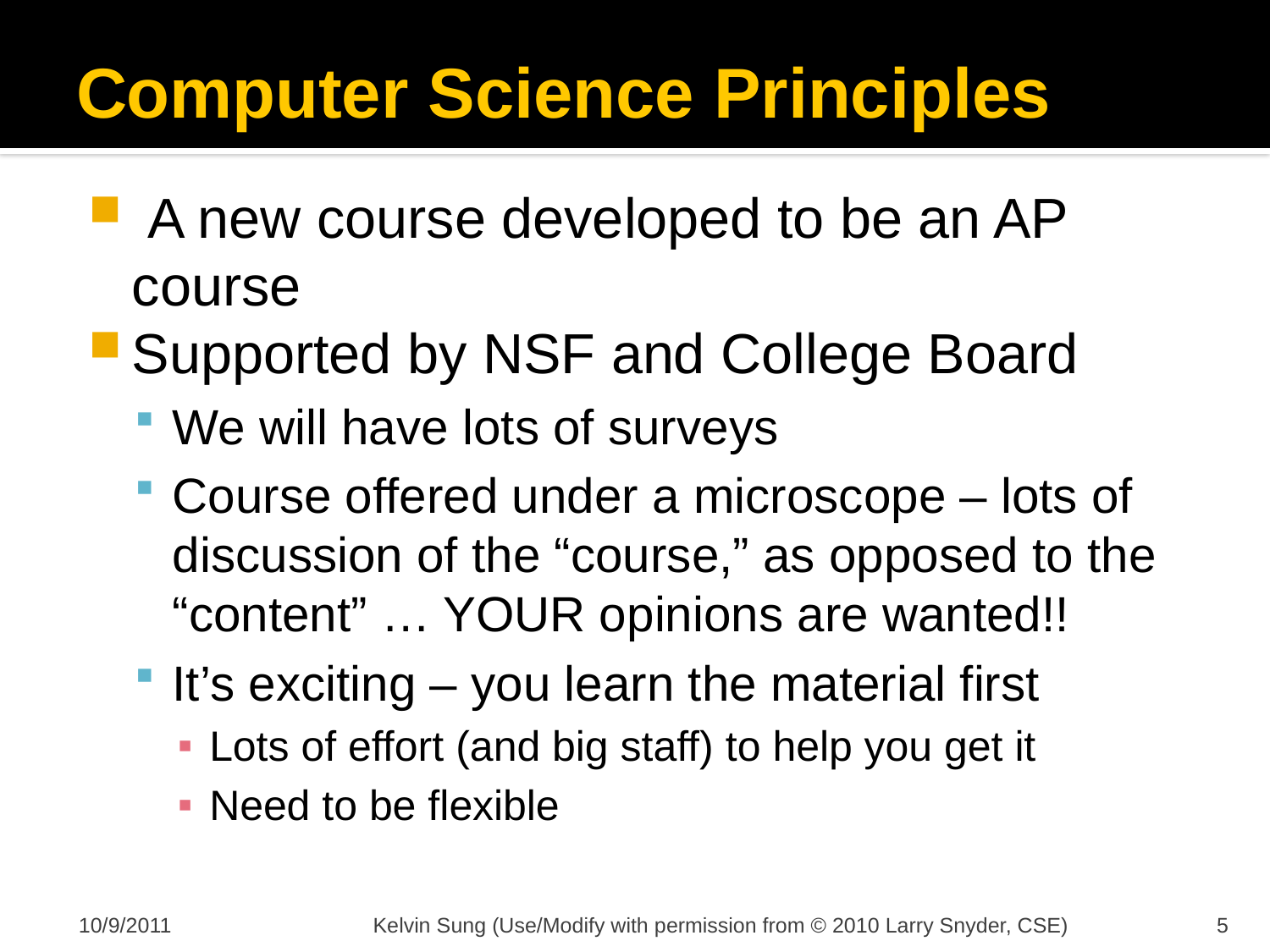

# Computer Science Principles
 A new course developed to be an AP course
Supported by NSF and College Board
We will have lots of surveys
Course offered under a microscope – lots of discussion of the “course,” as opposed to the “content” … YOUR opinions are wanted!!
It’s exciting – you learn the material first
Lots of effort (and big staff) to help you get it
Need to be flexible

10/9/2011
Kelvin Sung (Use/Modify with permission from © 2010 Larry Snyder, CSE)
5